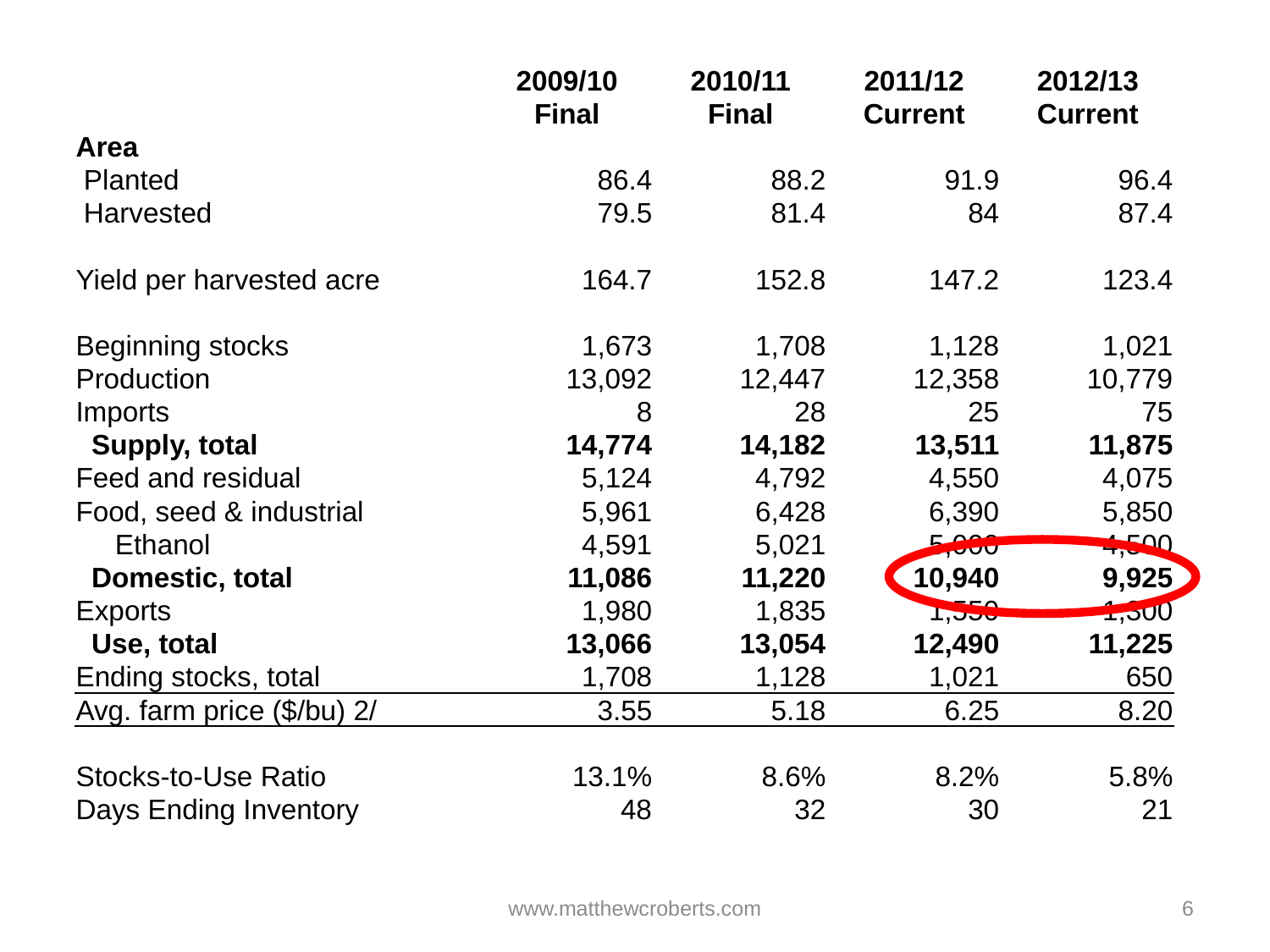

|  | 2009/10 | 2010/11 | 2011/12 | 2012/13 |
| --- | --- | --- | --- | --- |
|  | Final | Final | Current | Current |
| Area |  |  |  |  |
| Planted | 86.4 | 88.2 | 91.9 | 96.4 |
| Harvested | 79.5 | 81.4 | 84 | 87.4 |
|  |  |  |  |  |
| Yield per harvested acre | 164.7 | 152.8 | 147.2 | 123.4 |
|  |  |  |  |  |
| Beginning stocks | 1,673 | 1,708 | 1,128 | 1,021 |
| Production | 13,092 | 12,447 | 12,358 | 10,779 |
| Imports | 8 | 28 | 25 | 75 |
| Supply, total | 14,774 | 14,182 | 13,511 | 11,875 |
| Feed and residual | 5,124 | 4,792 | 4,550 | 4,075 |
| Food, seed & industrial | 5,961 | 6,428 | 6,390 | 5,850 |
| Ethanol | 4,591 | 5,021 | 5,000 | 4,500 |
| Domestic, total | 11,086 | 11,220 | 10,940 | 9,925 |
| Exports | 1,980 | 1,835 | 1,550 | 1,300 |
| Use, total | 13,066 | 13,054 | 12,490 | 11,225 |
| Ending stocks, total | 1,708 | 1,128 | 1,021 | 650 |
| Avg. farm price ($/bu) 2/ | 3.55 | 5.18 | 6.25 | 8.20 |
|  |  |  |  |  |
| Stocks-to-Use Ratio | 13.1% | 8.6% | 8.2% | 5.8% |
| Days Ending Inventory | 48 | 32 | 30 | 21 |

www.matthewcroberts.com
6